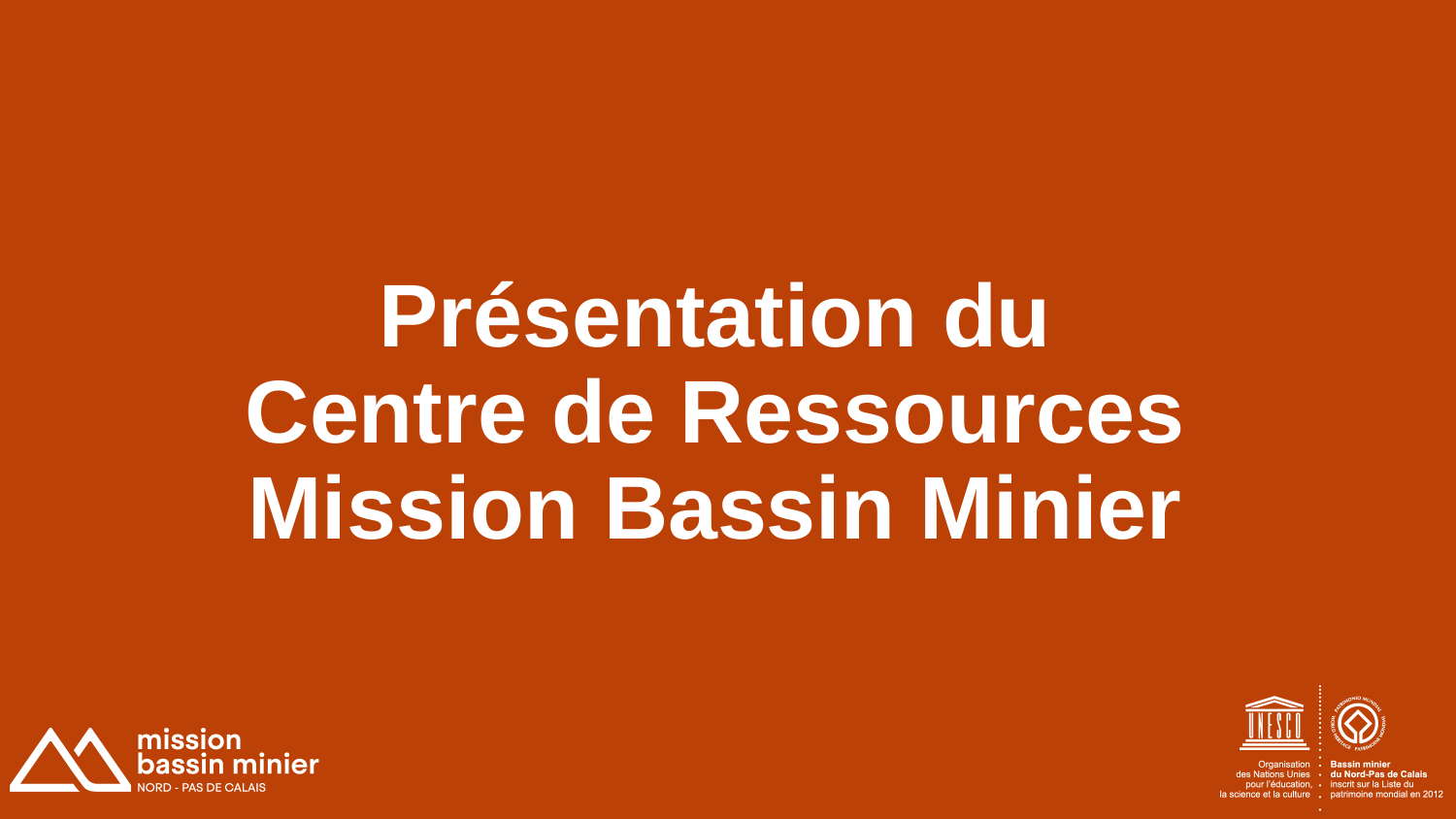

# Présentation du Centre de Ressources Mission Bassin Minier